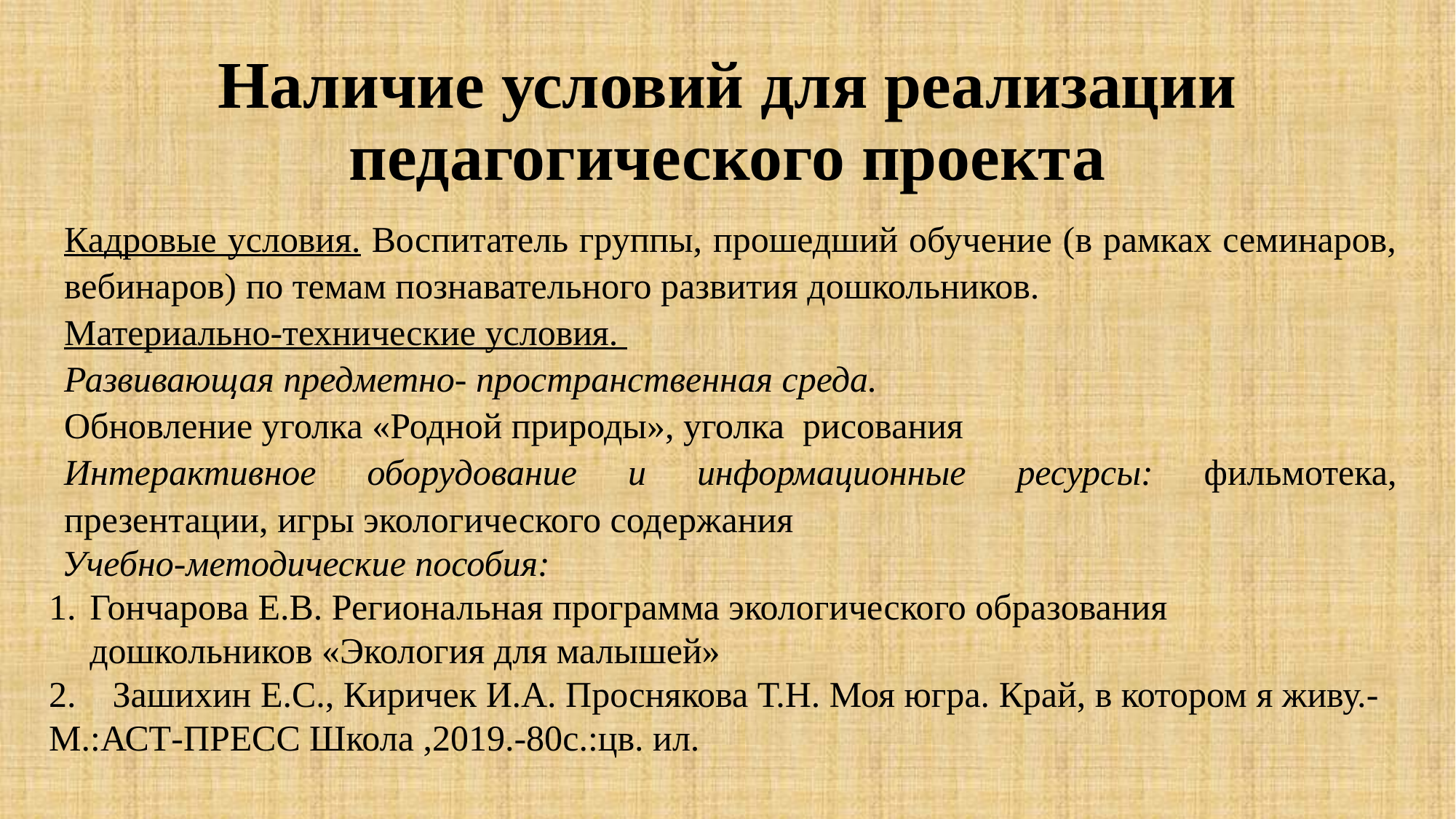

# Наличие условий для реализации педагогического проекта
Кадровые условия. Воспитатель группы, прошедший обучение (в рамках семинаров, вебинаров) по темам познавательного развития дошкольников.
Материально-технические условия.
Развивающая предметно- пространственная среда.
Обновление уголка «Родной природы», уголка  рисования
Интерактивное оборудование и информационные ресурсы: фильмотека, презентации, игры экологического содержания
Учебно-методические пособия:
Гончарова Е.В. Региональная программа экологического образования дошкольников «Экология для малышей»
2.    Зашихин Е.С., Киричек И.А. Проснякова Т.Н. Моя югра. Край, в котором я живу.- М.:АСТ-ПРЕСС Школа ,2019.-80с.:цв. ил.